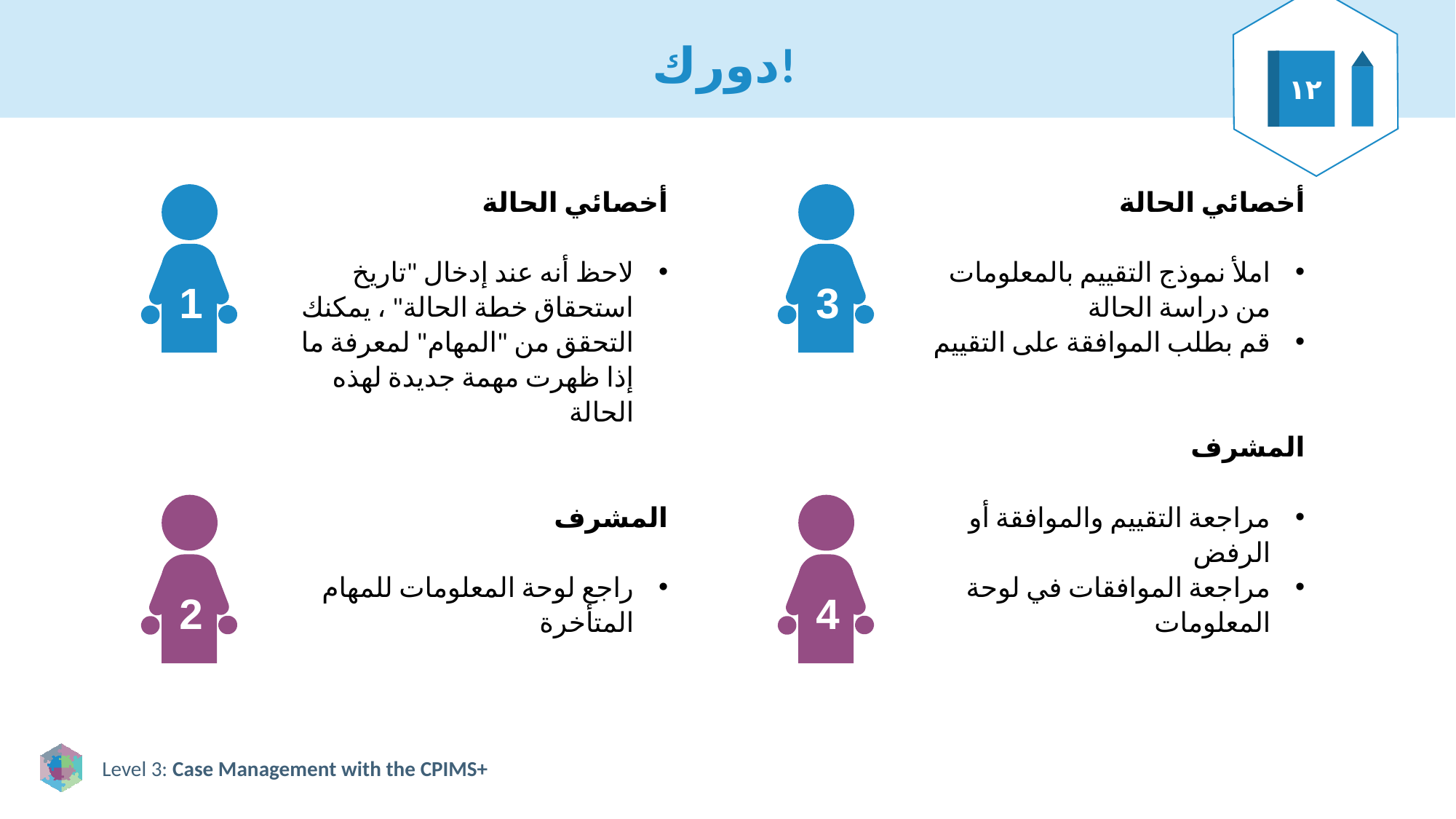

١٢

# دورك!
أخصائي الحالة

لاحظ أنه عند إدخال "تاريخ استحقاق خطة الحالة" ، يمكنك التحقق من "المهام" لمعرفة ما إذا ظهرت مهمة جديدة لهذه الحالة

المشرف

راجع لوحة المعلومات للمهام المتأخرة
أخصائي الحالة

املأ نموذج التقييم بالمعلومات من دراسة الحالة
قم بطلب الموافقة على التقييم

المشرف

مراجعة التقييم والموافقة أو الرفض
مراجعة الموافقات في لوحة المعلومات

1

3

2

4